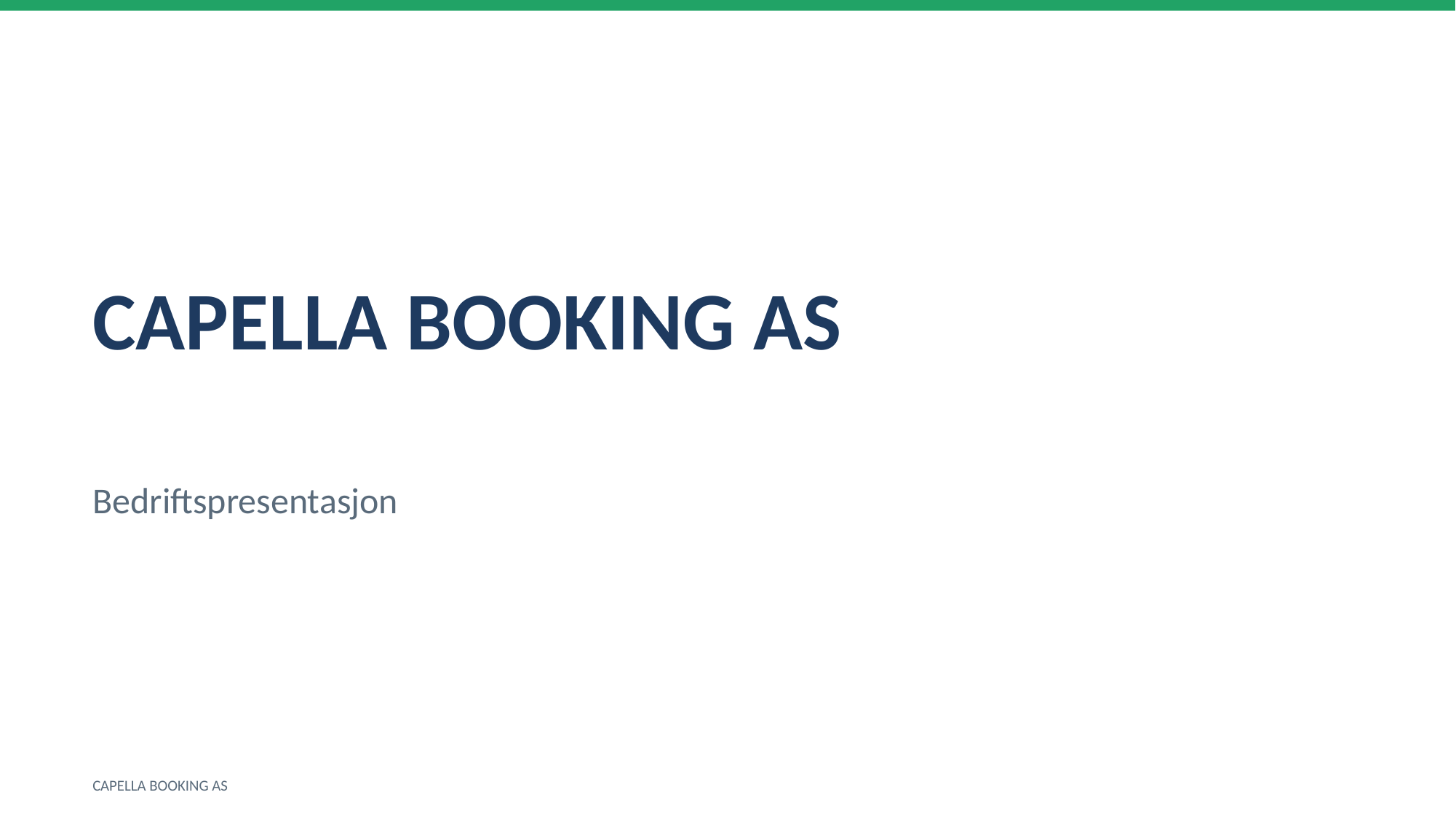

CAPELLA BOOKING AS
Bedriftspresentasjon
CAPELLA BOOKING AS